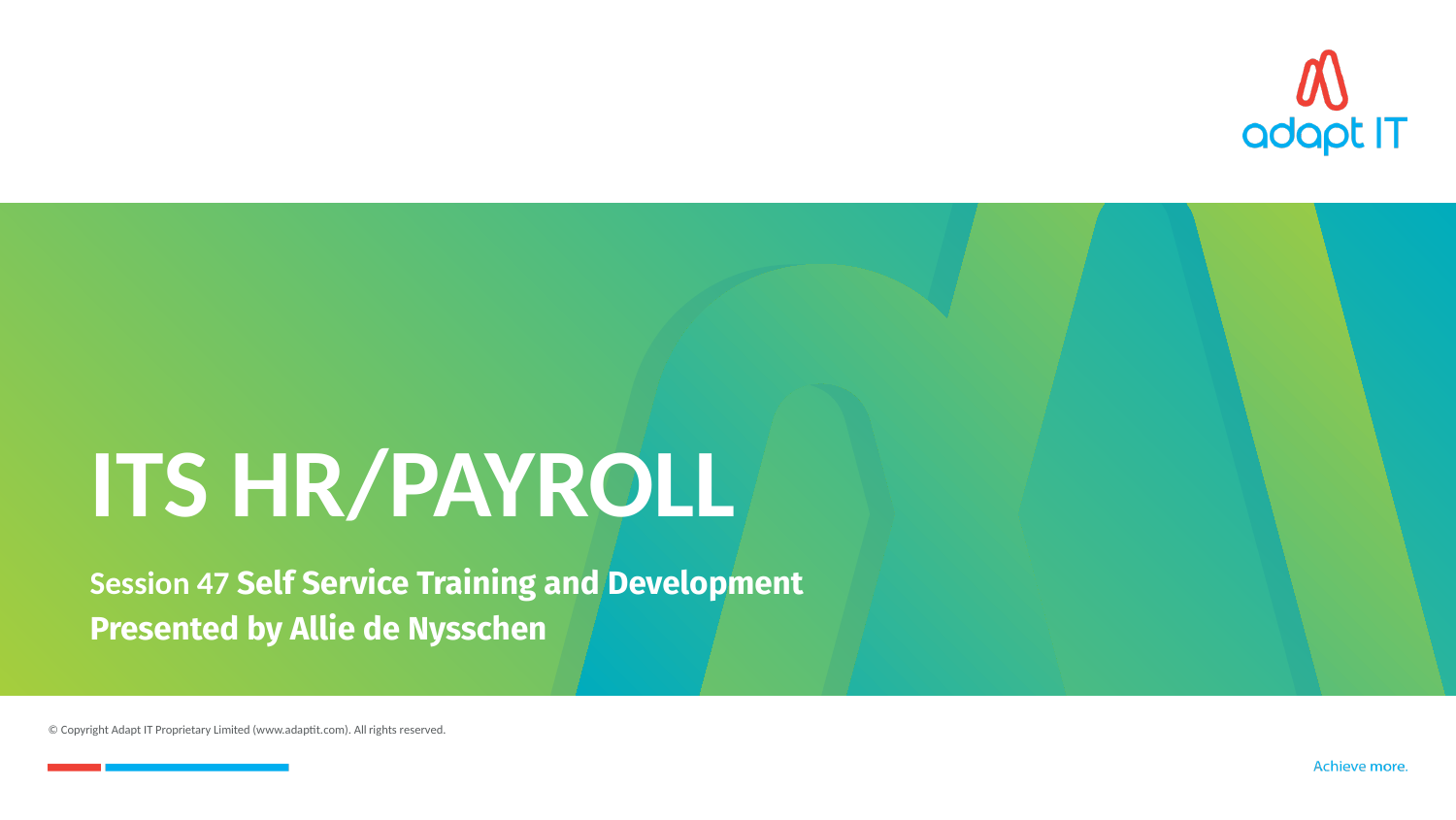

# ITS HR/PAYROLL
Session 47 Self Service Training and Development
Presented by Allie de Nysschen